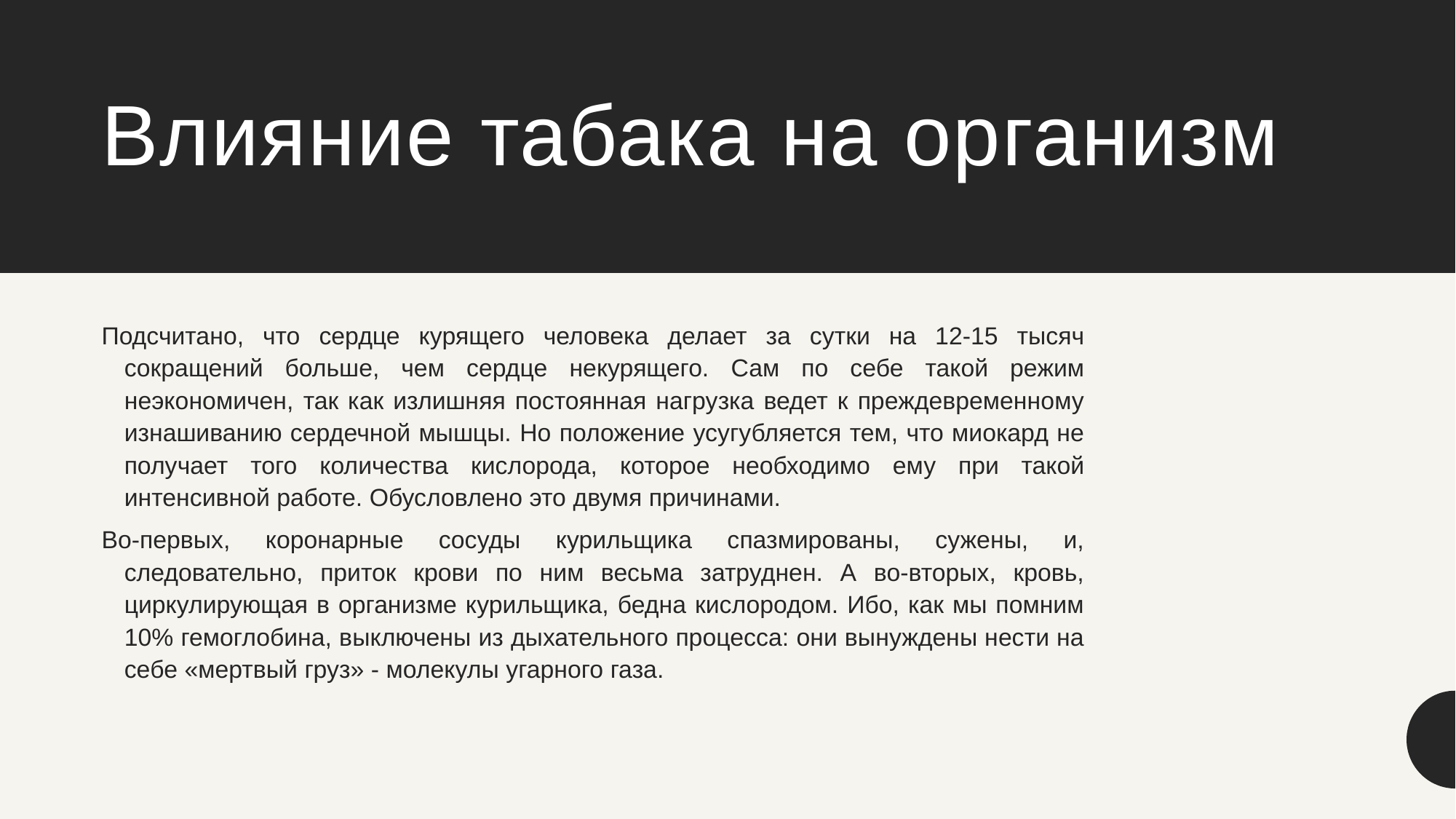

# Влияние табака на организм
Подсчитано, что сердце курящего человека делает за сутки на 12-15 тысяч сокращений больше, чем сердце некурящего. Сам по себе такой режим неэкономичен, так как излишняя постоянная нагрузка ведет к преждевременному изнашиванию сердечной мышцы. Но положение усугубляется тем, что миокард не получает того количества кислорода, которое необходимо ему при такой интенсивной работе. Обусловлено это двумя причинами.
Во-первых, коронарные сосуды курильщика спазмированы, сужены, и, следовательно, приток крови по ним весьма затруднен. А во-вторых, кровь, циркулирующая в организме курильщика, бедна кислородом. Ибо, как мы помним 10% гемоглобина, выключены из дыхательного процесса: они вынуждены нести на себе «мертвый груз» - молекулы угарного газа.